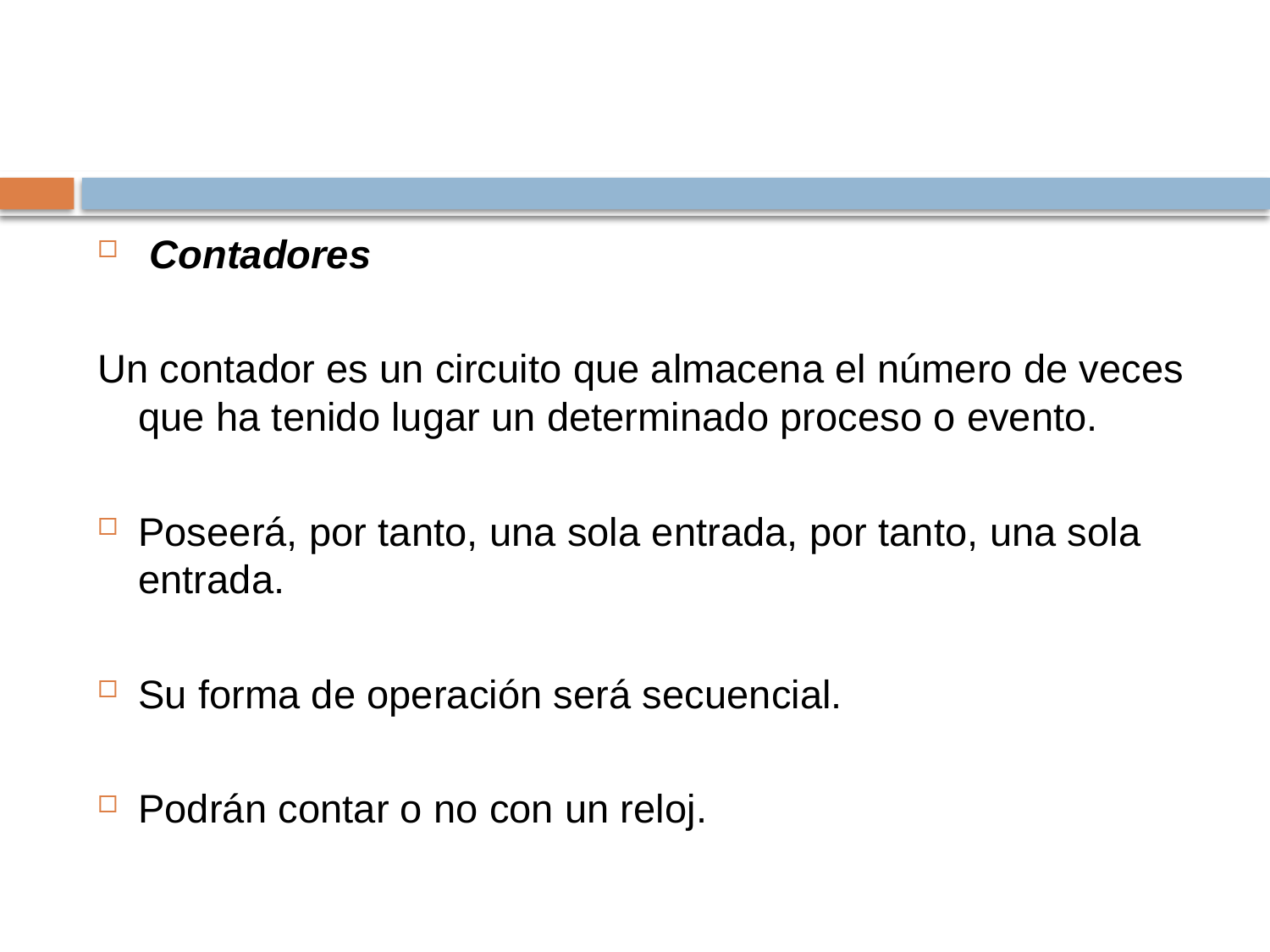

#
 Contadores

Un contador es un circuito que almacena el número de veces que ha tenido lugar un determinado proceso o evento.

Poseerá, por tanto, una sola entrada, por tanto, una sola entrada.

Su forma de operación será secuencial.

Podrán contar o no con un reloj.